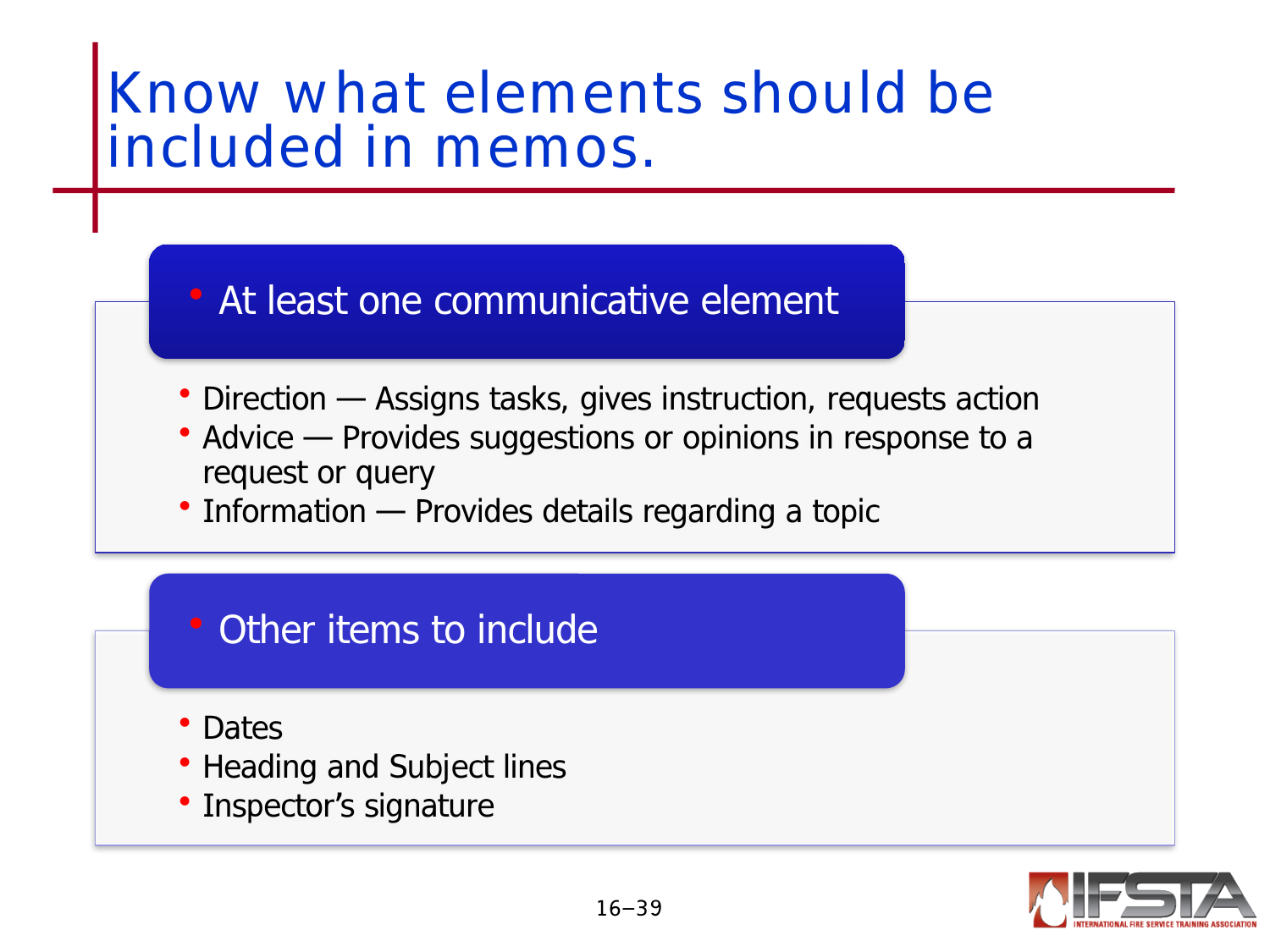

# Know what elements should be included in memos.
Direction — Assigns tasks, gives instruction, requests action
Advice — Provides suggestions or opinions in response to a request or query
Information — Provides details regarding a topic
At least one communicative element
Dates
Heading and Subject lines
Inspector’s signature
Other items to include
16–39